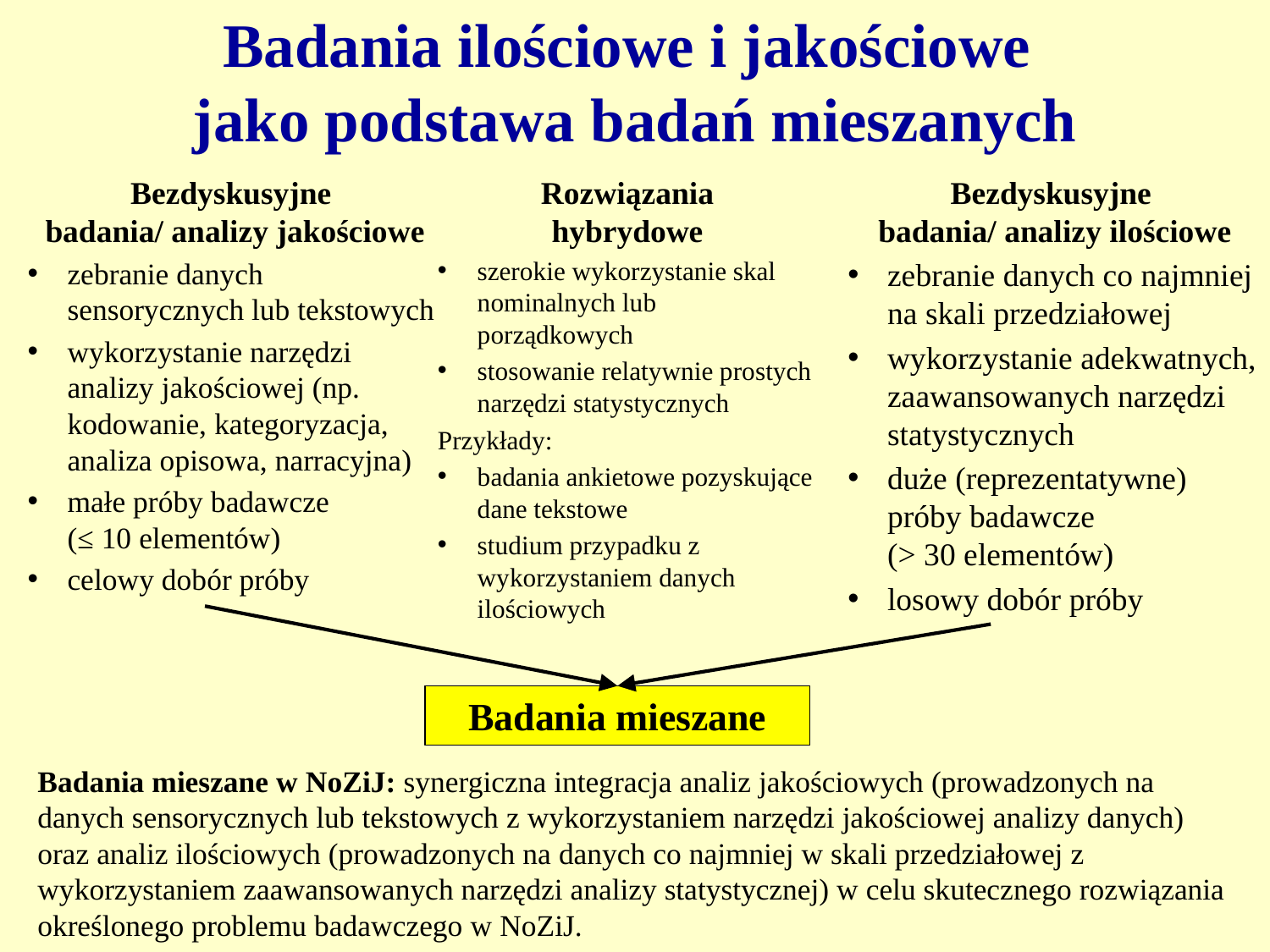

Badania ilościowe i jakościowe
jako podstawa badań mieszanych
Rozwiązania
hybrydowe
szerokie wykorzystanie skal nominalnych lub porządkowych
stosowanie relatywnie prostych narzędzi statystycznych
Przykłady:
badania ankietowe pozyskujące dane tekstowe
studium przypadku z wykorzystaniem danych ilościowych
Bezdyskusyjne
badania/ analizy ilościowe
zebranie danych co najmniej na skali przedziałowej
wykorzystanie adekwatnych, zaawansowanych narzędzi statystycznych
duże (reprezentatywne) próby badawcze
(> 30 elementów)
losowy dobór próby
Bezdyskusyjne
badania/ analizy jakościowe
zebranie danych sensorycznych lub tekstowych
wykorzystanie narzędzi analizy jakościowej (np. kodowanie, kategoryzacja, analiza opisowa, narracyjna)
małe próby badawcze
(≤ 10 elementów)
celowy dobór próby
Badania mieszane
Badania mieszane w NoZiJ: synergiczna integracja analiz jakościowych (prowadzonych na danych sensorycznych lub tekstowych z wykorzystaniem narzędzi jakościowej analizy danych) oraz analiz ilościowych (prowadzonych na danych co najmniej w skali przedziałowej z wykorzystaniem zaawansowanych narzędzi analizy statystycznej) w celu skutecznego rozwiązania określonego problemu badawczego w NoZiJ.